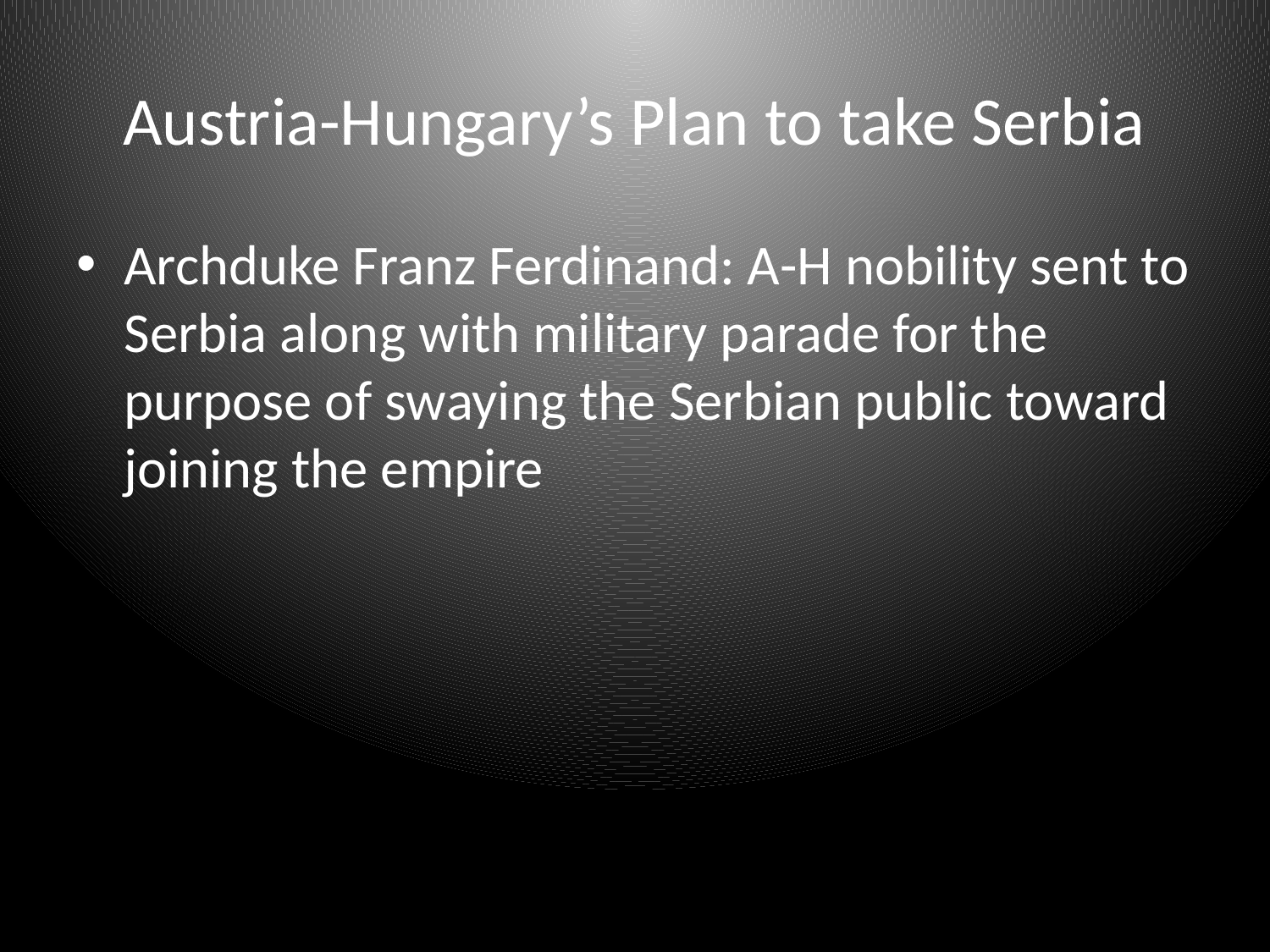

# Austria-Hungary’s Plan to take Serbia
Archduke Franz Ferdinand: A-H nobility sent to Serbia along with military parade for the purpose of swaying the Serbian public toward joining the empire